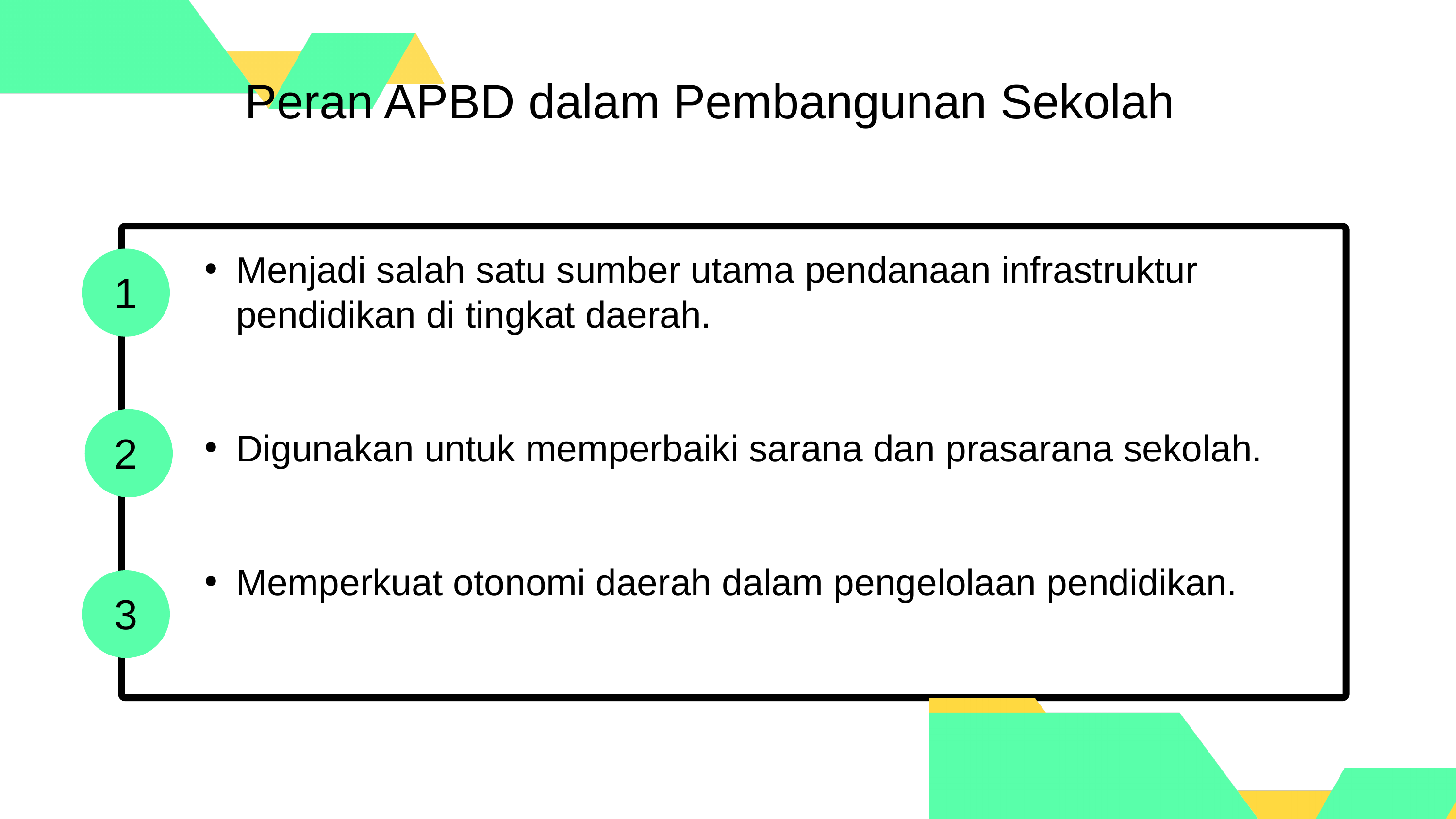

Peran APBD dalam Pembangunan Sekolah

Menjadi salah satu sumber utama pendanaan infrastruktur pendidikan di tingkat daerah.

Digunakan untuk memperbaiki sarana dan prasarana sekolah.

Memperkuat otonomi daerah dalam pengelolaan pendidikan.

1

2

3